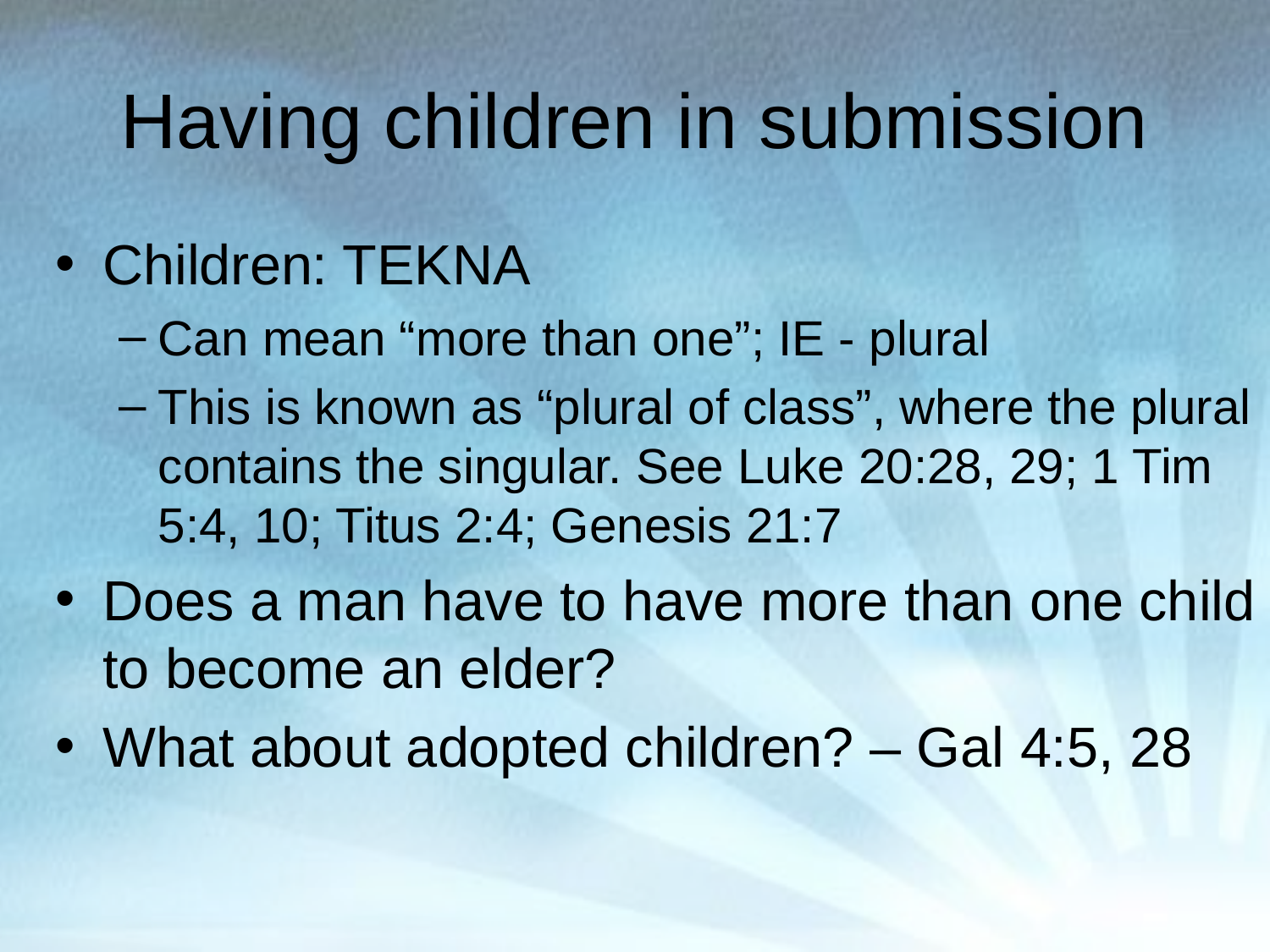

# Having children in submission
Children: TEKNA
Can mean “more than one”; IE - plural
This is known as “plural of class”, where the plural contains the singular. See Luke 20:28, 29; 1 Tim 5:4, 10; Titus 2:4; Genesis 21:7
Does a man have to have more than one child to become an elder?
What about adopted children? – Gal 4:5, 28